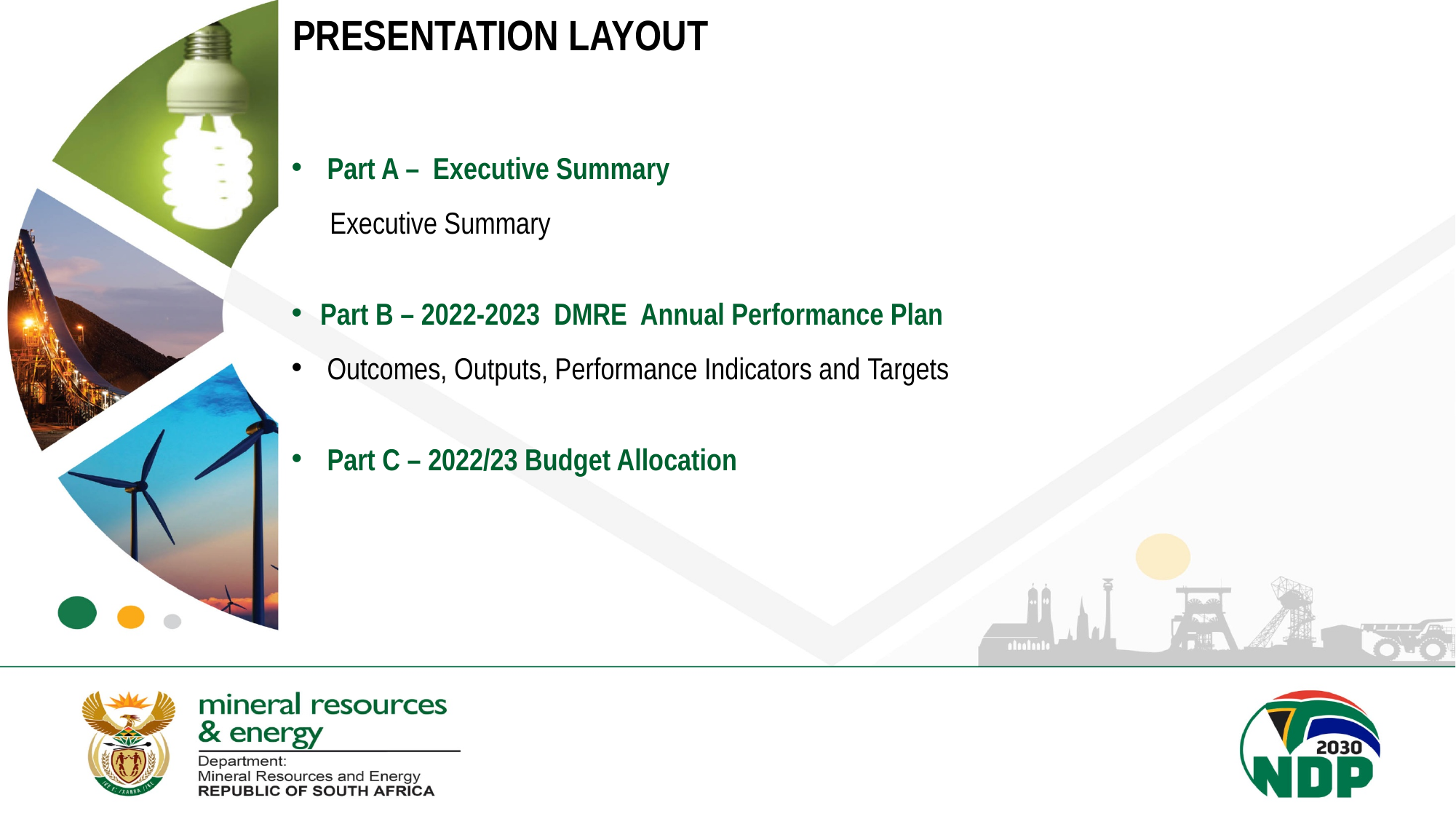

# PRESENTATION LAYOUT
 Part A –  Executive Summary
Executive Summary

Part B – 2022-2023  DMRE  Annual Performance Plan
 Outcomes, Outputs, Performance Indicators and Targets

 Part C – 2022/23 Budget Allocation